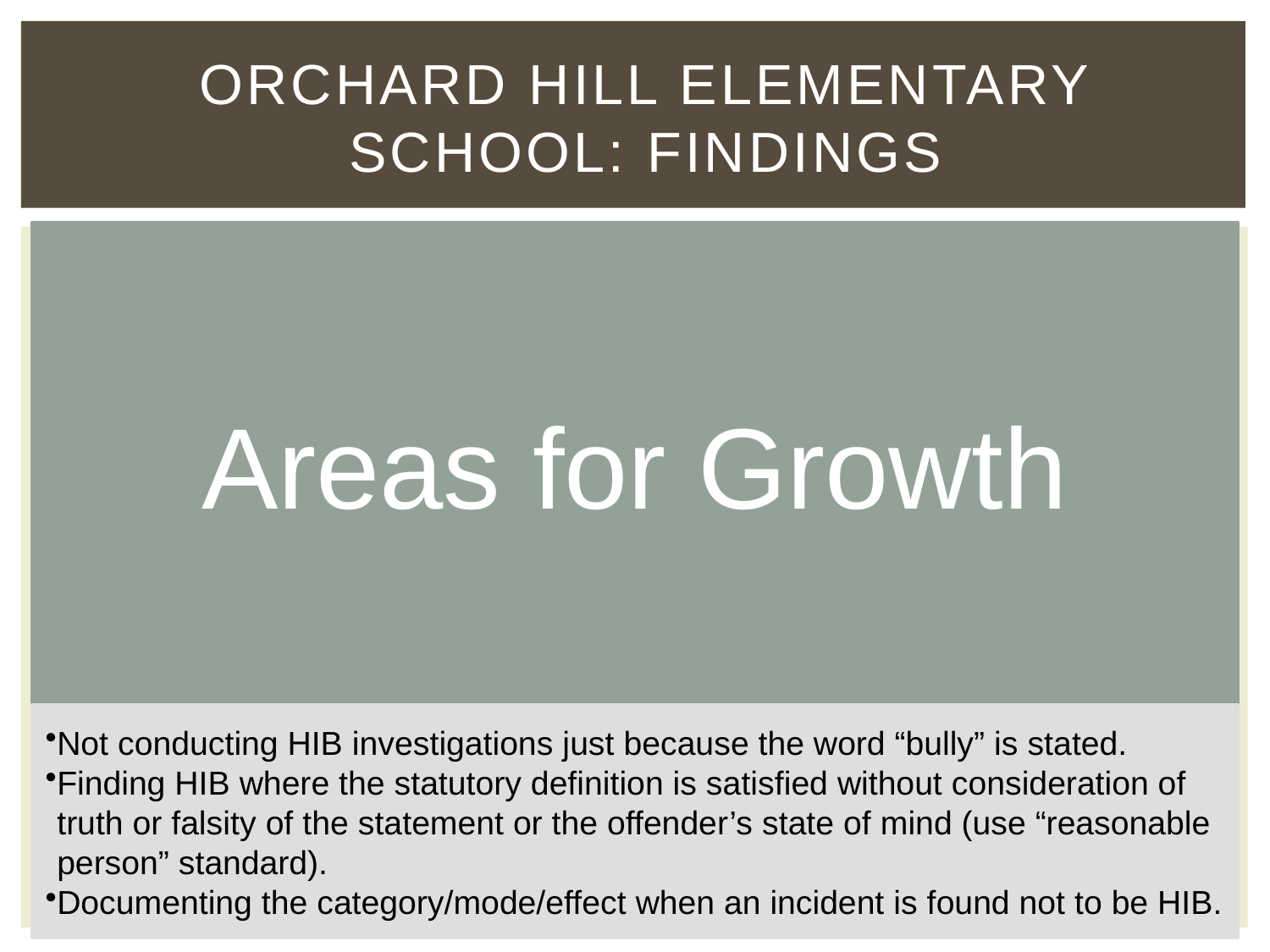

Orchard Hill Elementary School: FINDINGS
Not conducting HIB investigations just because the word “bully” is stated.
Areas for Growth
Documenting the category/mode/effect when an incident is found not to be HIB.
Finding HIB where the statutory definition is satisfied without consideration of truth or falsity of the statement or the offender’s state of mind (use “reasonable person” standard).